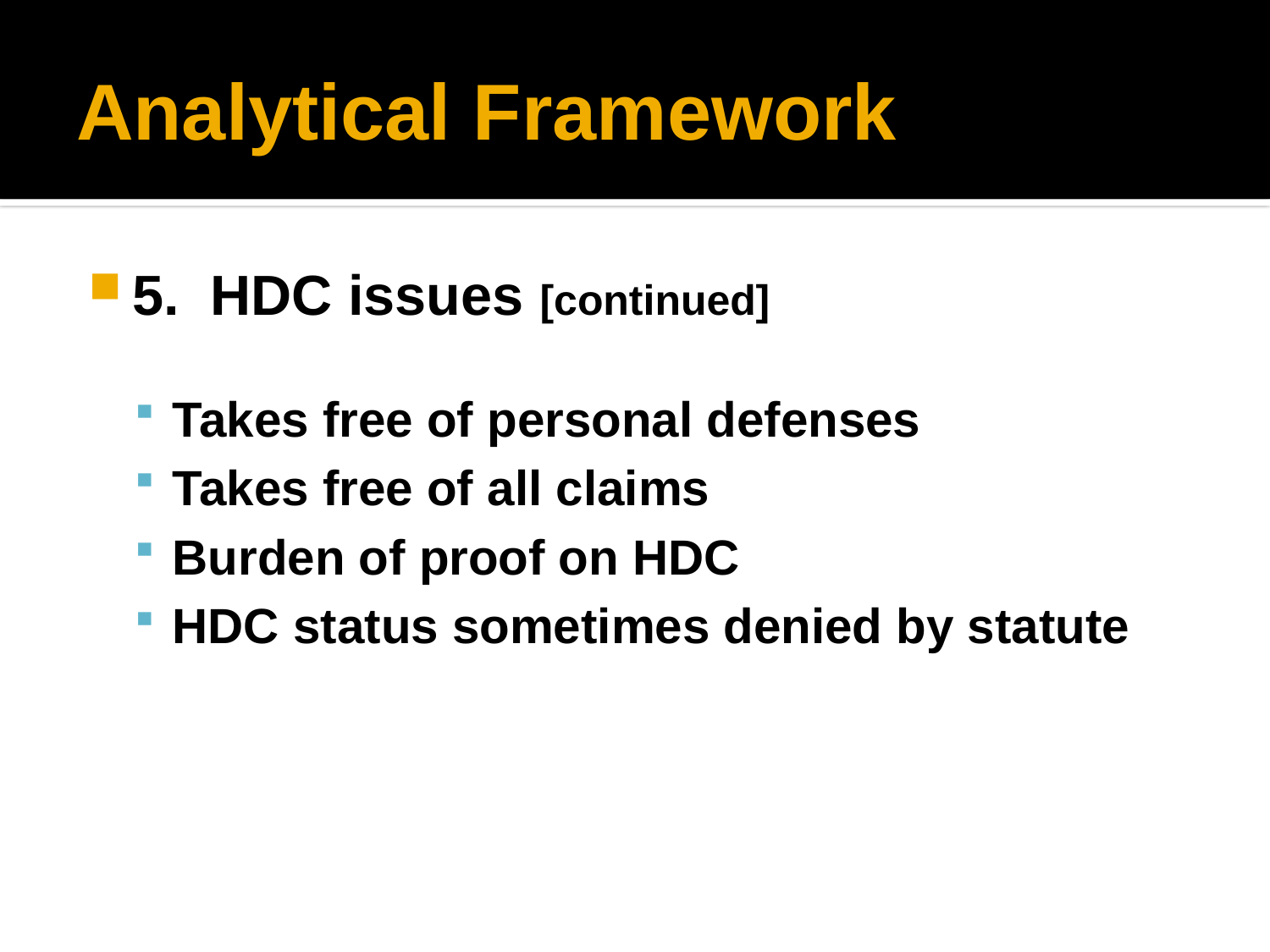

# Analytical Framework
5.  HDC issues [continued]

Takes free of personal defenses
Takes free of all claims
Burden of proof on HDC
HDC status sometimes denied by statute